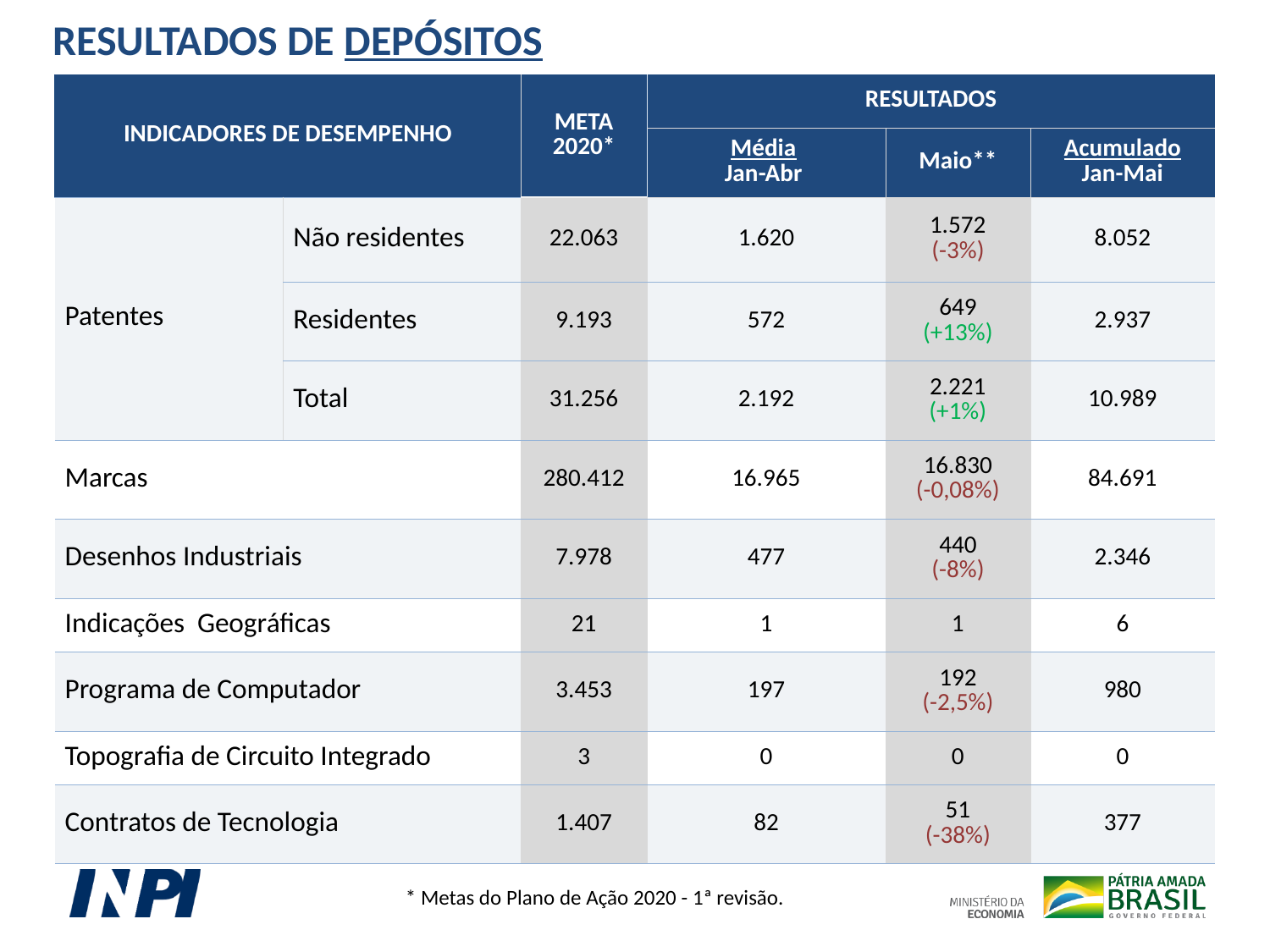

RESULTADOS DE DEPÓSITOS
| INDICADORES DE DESEMPENHO |  | META 2020\* | RESULTADOS |  |  |
| --- | --- | --- | --- | --- | --- |
|  |  |  | Média Jan-Abr | Maio\*\* | Acumulado Jan-Mai |
| Patentes | Não residentes | 22.063 | 1.620 | 1.572 (-3%) | 8.052 |
|  | Residentes | 9.193 | 572 | 649 (+13%) | 2.937 |
|  | Total | 31.256 | 2.192 | 2.221 (+1%) | 10.989 |
| Marcas |  | 280.412 | 16.965 | 16.830 (-0,08%) | 84.691 |
| Desenhos Industriais |  | 7.978 | 477 | 440 (-8%) | 2.346 |
| Indicações Geográficas |  | 21 | 1 | 1 | 6 |
| Programa de Computador |  | 3.453 | 197 | 192 (-2,5%) | 980 |
| Topografia de Circuito Integrado |  | 3 | 0 | 0 | 0 |
| Contratos de Tecnologia |  | 1.407 | 82 | 51 (-38%) | 377 |
* Metas do Plano de Ação 2020 - 1ª revisão.